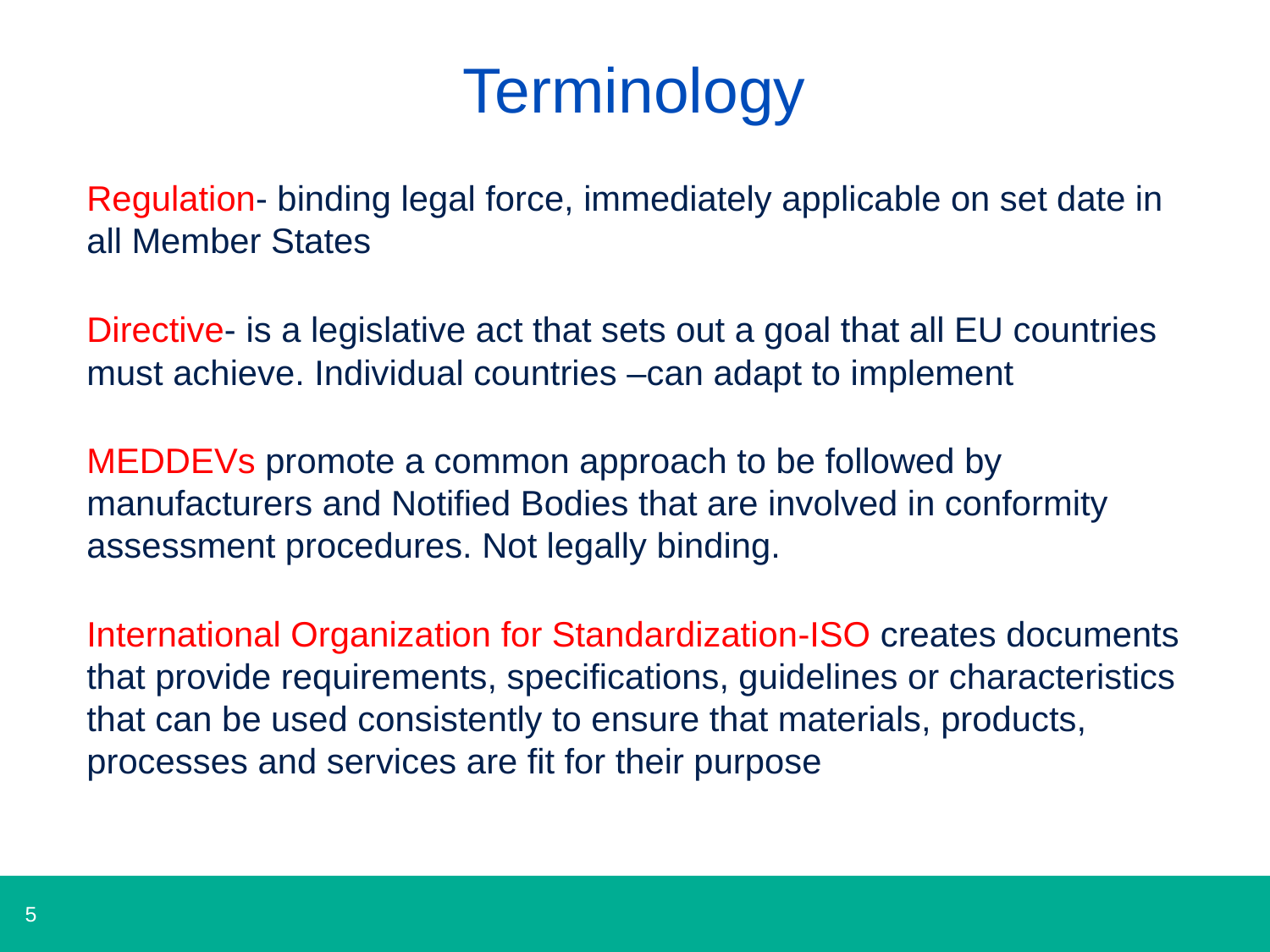

# Terminology
Regulation- binding legal force, immediately applicable on set date in all Member States

Directive- is a legislative act that sets out a goal that all EU countries must achieve. Individual countries –can adapt to implement

MEDDEVs promote a common approach to be followed by manufacturers and Notified Bodies that are involved in conformity assessment procedures. Not legally binding.

International Organization for Standardization-ISO creates documents that provide requirements, specifications, guidelines or characteristics that can be used consistently to ensure that materials, products, processes and services are fit for their purpose